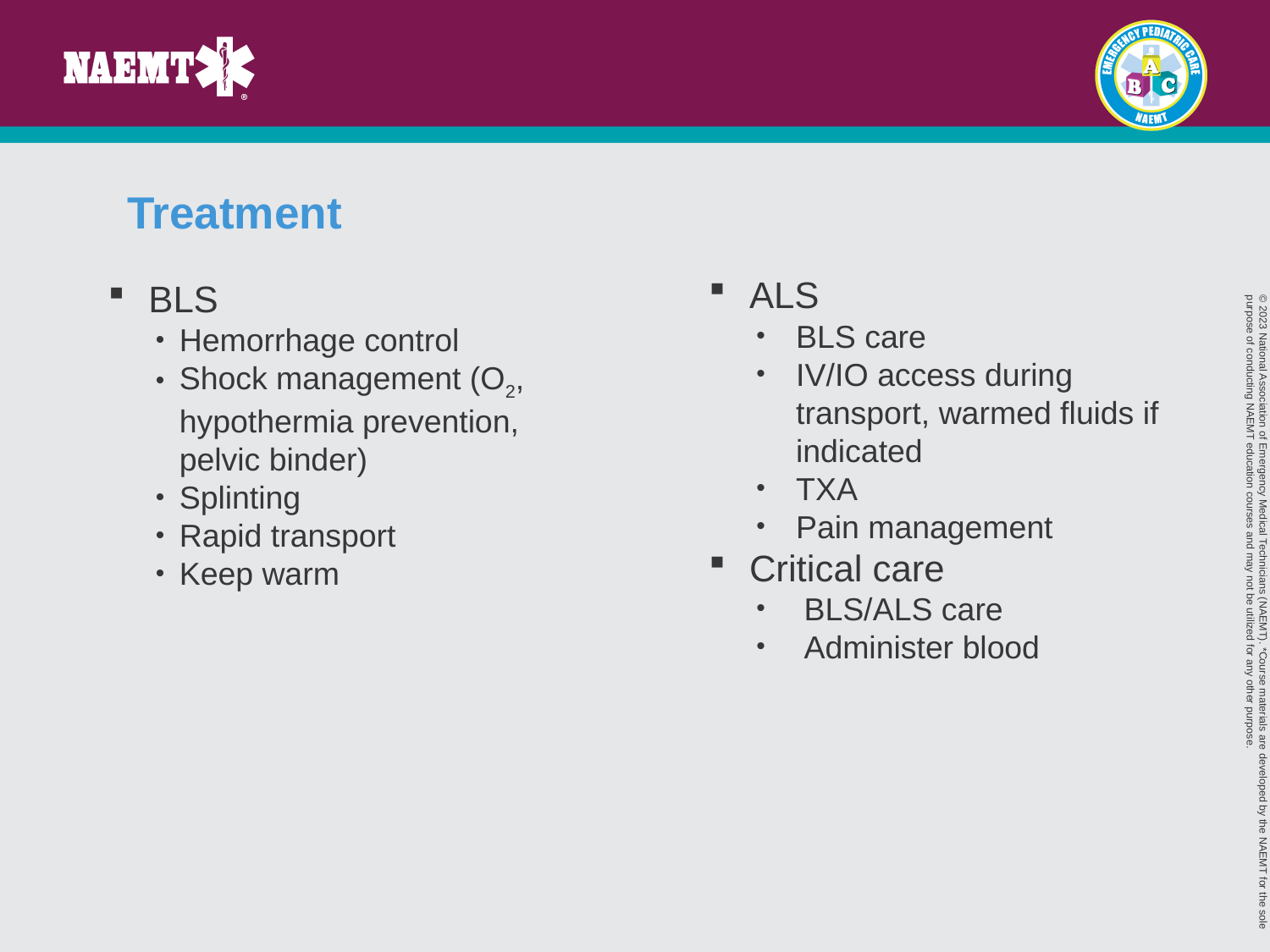

# Treatment
ALS
BLS care
IV/IO access during transport, warmed fluids if indicated
TXA
Pain management
Critical care
BLS/ALS care
Administer blood
BLS
Hemorrhage control
Shock management (O2, hypothermia prevention, pelvic binder)
Splinting
Rapid transport
Keep warm